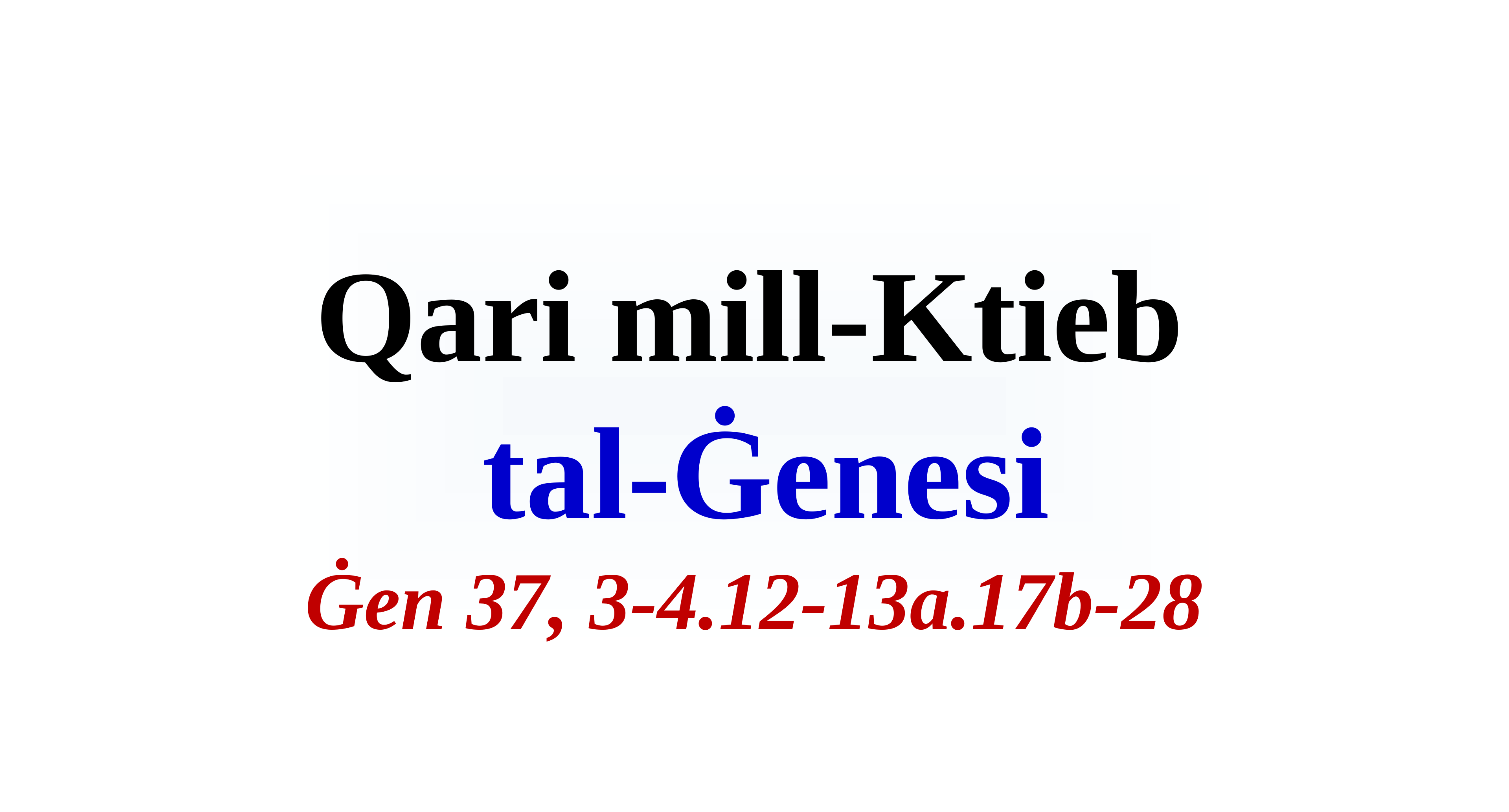

# Qari mill-Ktieb tal-Ġenesi
Ġen 37, 3-4.12-13a.17b-28